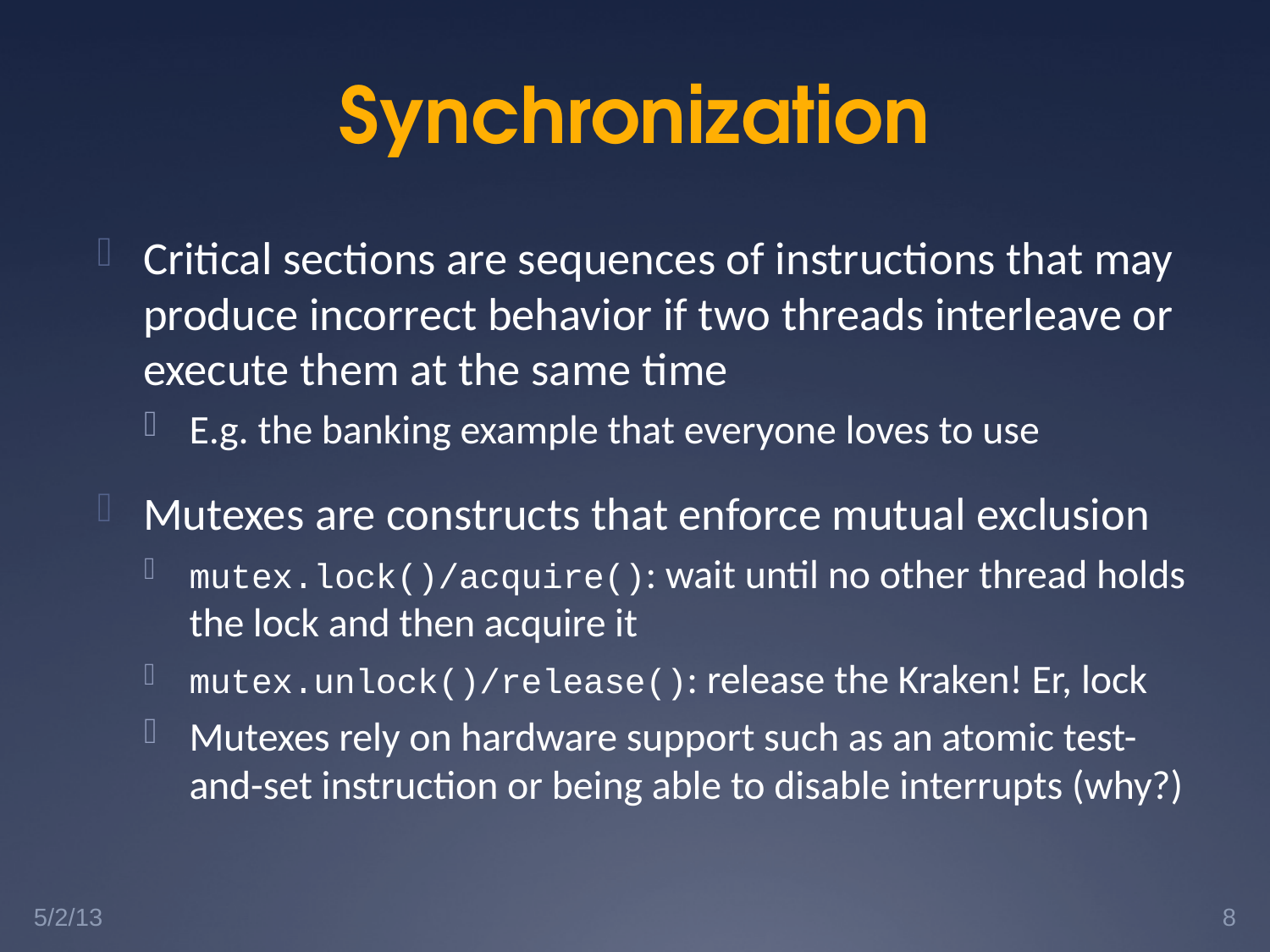

# Synchronization
Critical sections are sequences of instructions that may produce incorrect behavior if two threads interleave or execute them at the same time
E.g. the banking example that everyone loves to use
Mutexes are constructs that enforce mutual exclusion
mutex.lock()/acquire(): wait until no other thread holds the lock and then acquire it
mutex.unlock()/release(): release the Kraken! Er, lock
Mutexes rely on hardware support such as an atomic test-and-set instruction or being able to disable interrupts (why?)
5/2/13
8